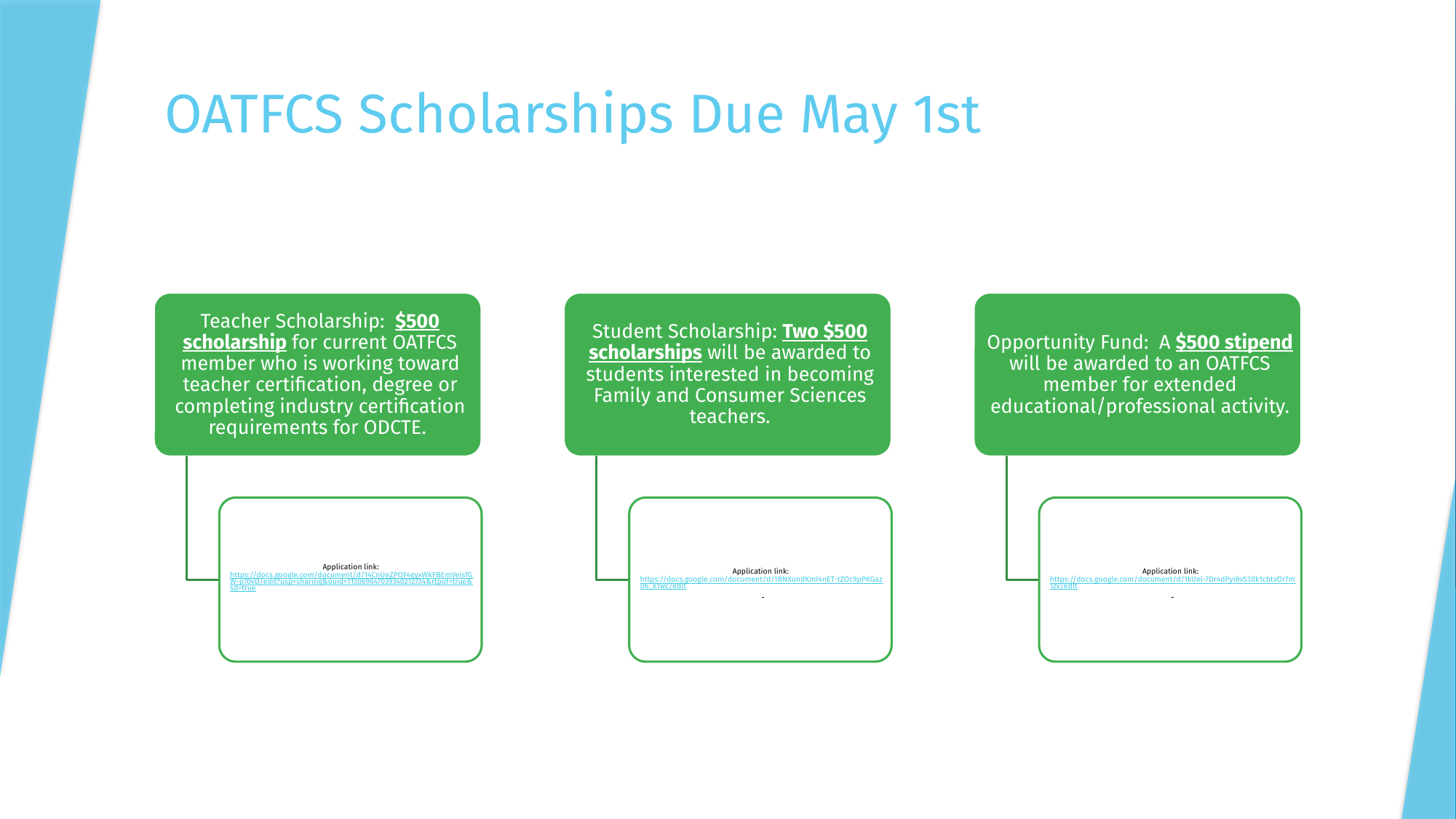

# OATFCS Scholarships Due May 1st
Teacher Scholarship:  $500 scholarship for current OATFCS member who is working toward teacher certification, degree or completing industry certification requirements for ODCTE.
Application link:  https://docs.google.com/document/d/14CnUeZPOF4gyxWkFBEmVeisfGW-p70vD/edit?usp=sharing&ouid=113069647039340212734&rtpof=true&sd=true
Student Scholarship: Two $500 scholarships will be awarded to students interested in becoming Family and Consumer Sciences teachers.
Application link:  https://docs.google.com/document/d/1BNXundKmI4nET-tZOc9pPKGazD6_k1wc/edit
Opportunity Fund:  A $500 stipend will be awarded to an OATFCS member for extended educational/professional activity.
Application link:  https://docs.google.com/document/d/1kUeI-7Dr4dPyi8v53llk1cbtvOr7m1zv/edit